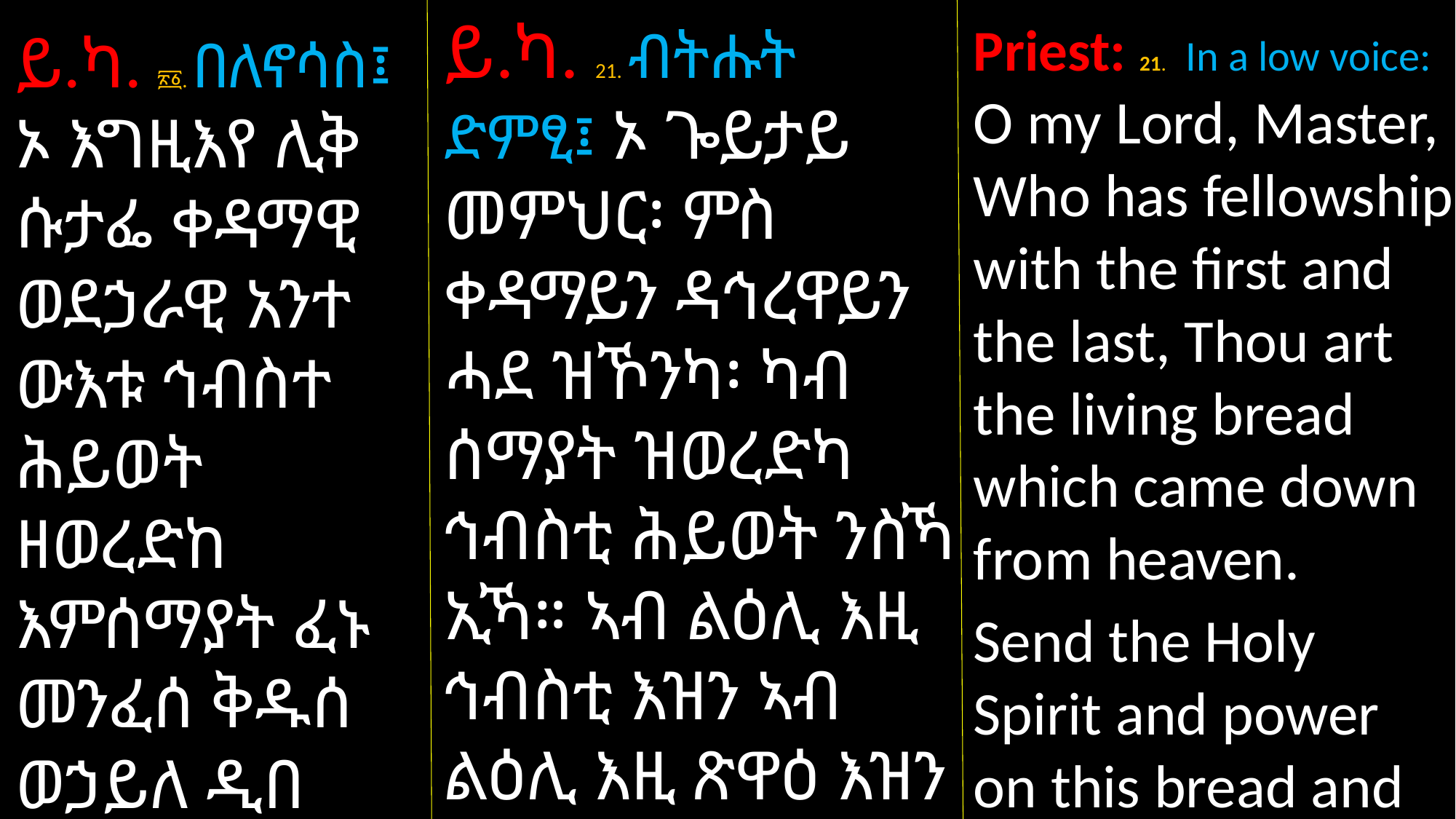

ይ.ካ. 21. ብትሑት ድምፂ፤ ኦ ጐይታይ መምህር፡ ምስ ቀዳማይን ዳኅረዋይን ሓደ ዝኾንካ፡ ካብ ሰማያት ዝወረድካ ኅብስቲ ሕይወት ንስኻ ኢኻ። ኣብ ልዕሊ እዚ ኅብስቲ እዝን ኣብ ልዕሊ እዚ ጽዋዕ እዝን መንፈስ ቅዱስን ኃይልን ፈኑ።
Priest: 21.  In a low voice: O my Lord, Master, Who has fellowship with the first and the last, Thou art the living bread which came down from heaven.
Send the Holy Spirit and power on this bread and
ይ.ካ. ፳፩. በለኖሳስ፤  ኦ እግዚእየ ሊቅ ሱታፌ ቀዳማዊ ወደኃራዊ አንተ ውእቱ ኅብስተ ሕይወት ዘወረድከ እምሰማያት ፈኑ መንፈሰ ቅዱሰ ወኃይለ ዲበ ዝንቱ ኅብስት ወላዕለ ዝ